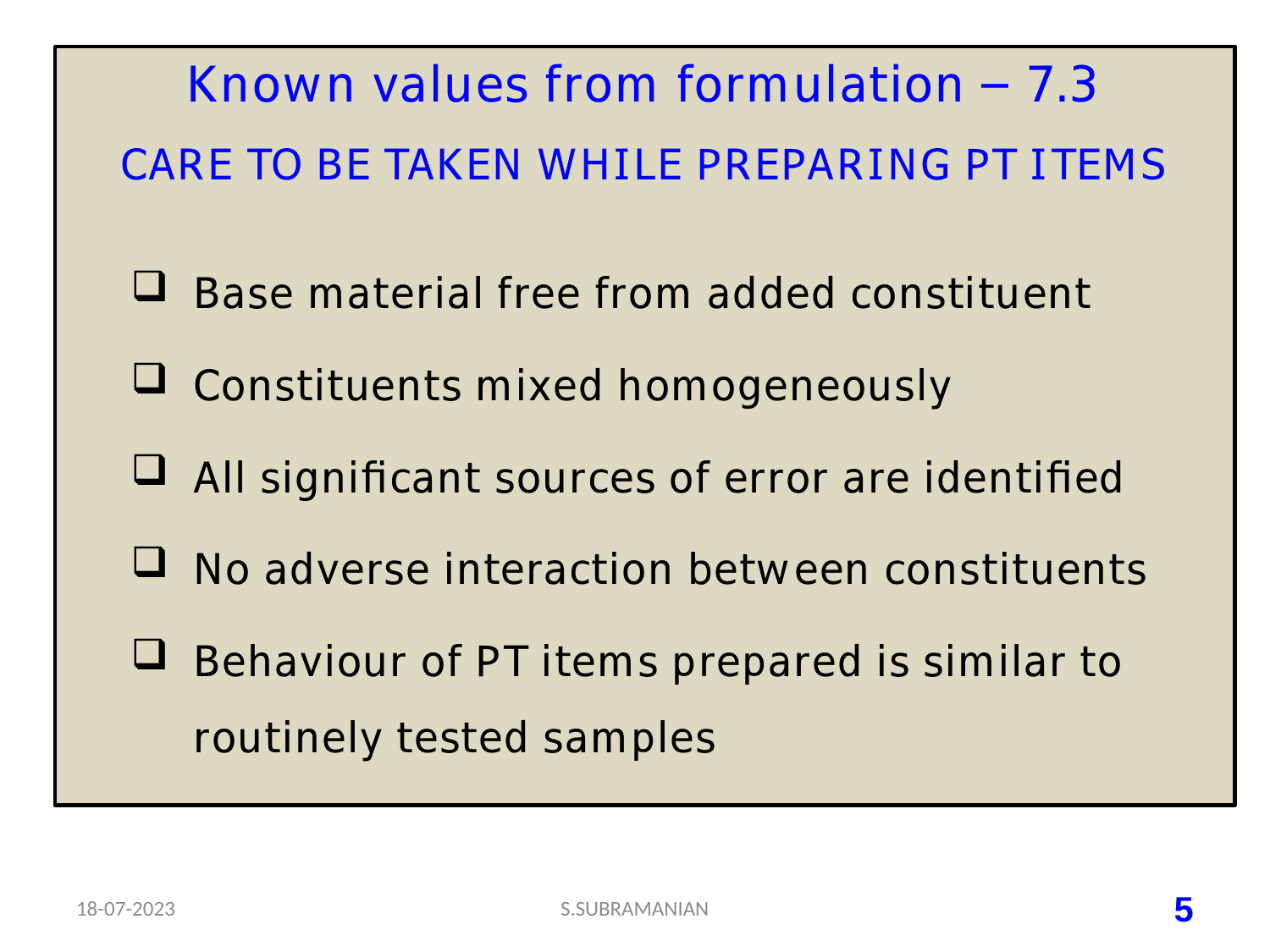

Known values from formulation – 7.3

CARE TO BE TAKEN WHILE PREPARING PT ITEMS

Base material free from added constituent

Constituents mixed homogeneously

All significant sources of error are identified

No adverse interaction between constituents

Behaviour of PT items prepared is similar to routinely tested samples

18-07-2023
S.SUBRAMANIAN
5